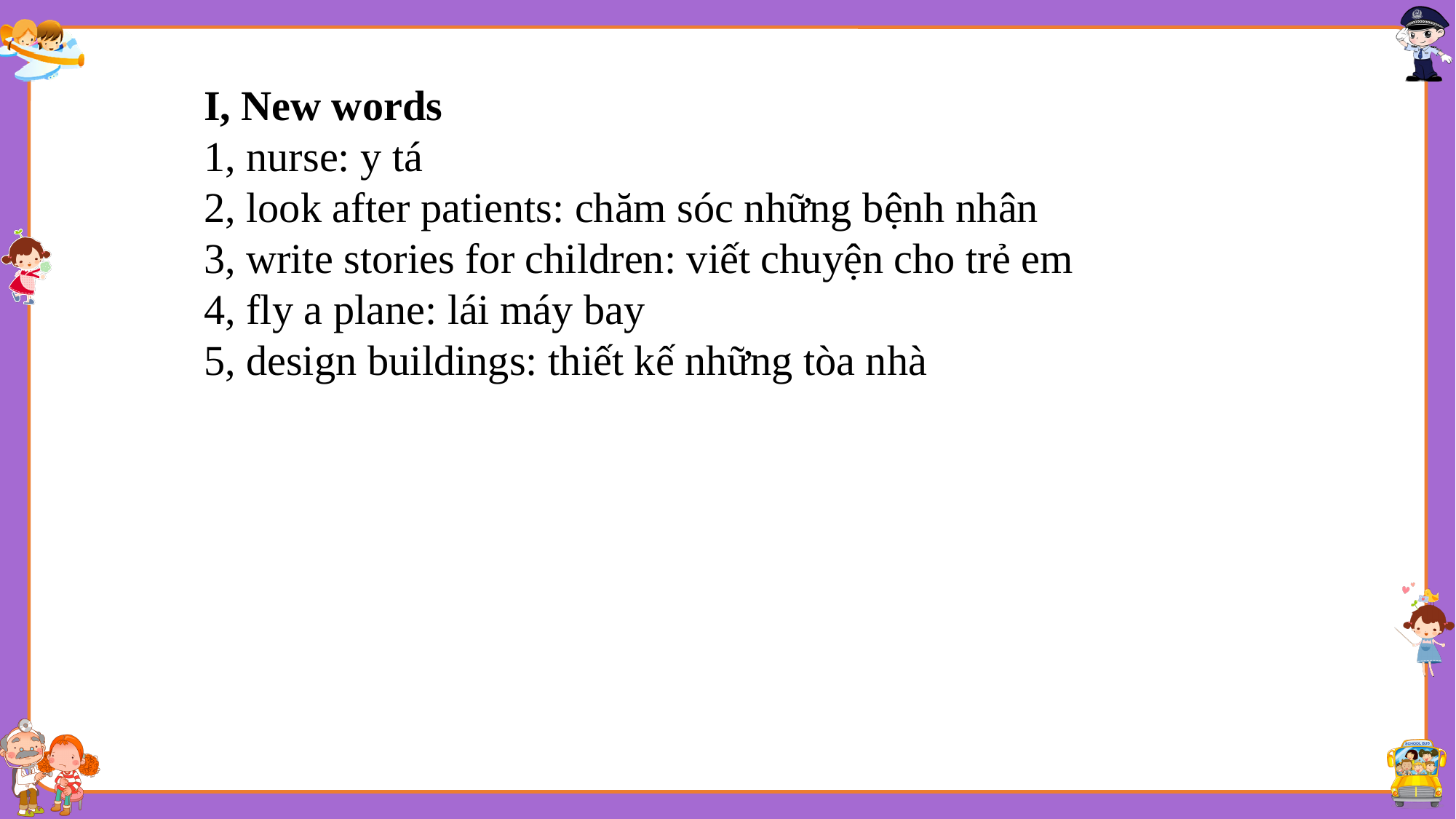

I, New words
1, nurse: y tá
2, look after patients: chăm sóc những bệnh nhân
3, write stories for children: viết chuyện cho trẻ em
4, fly a plane: lái máy bay
5, design buildings: thiết kế những tòa nhà